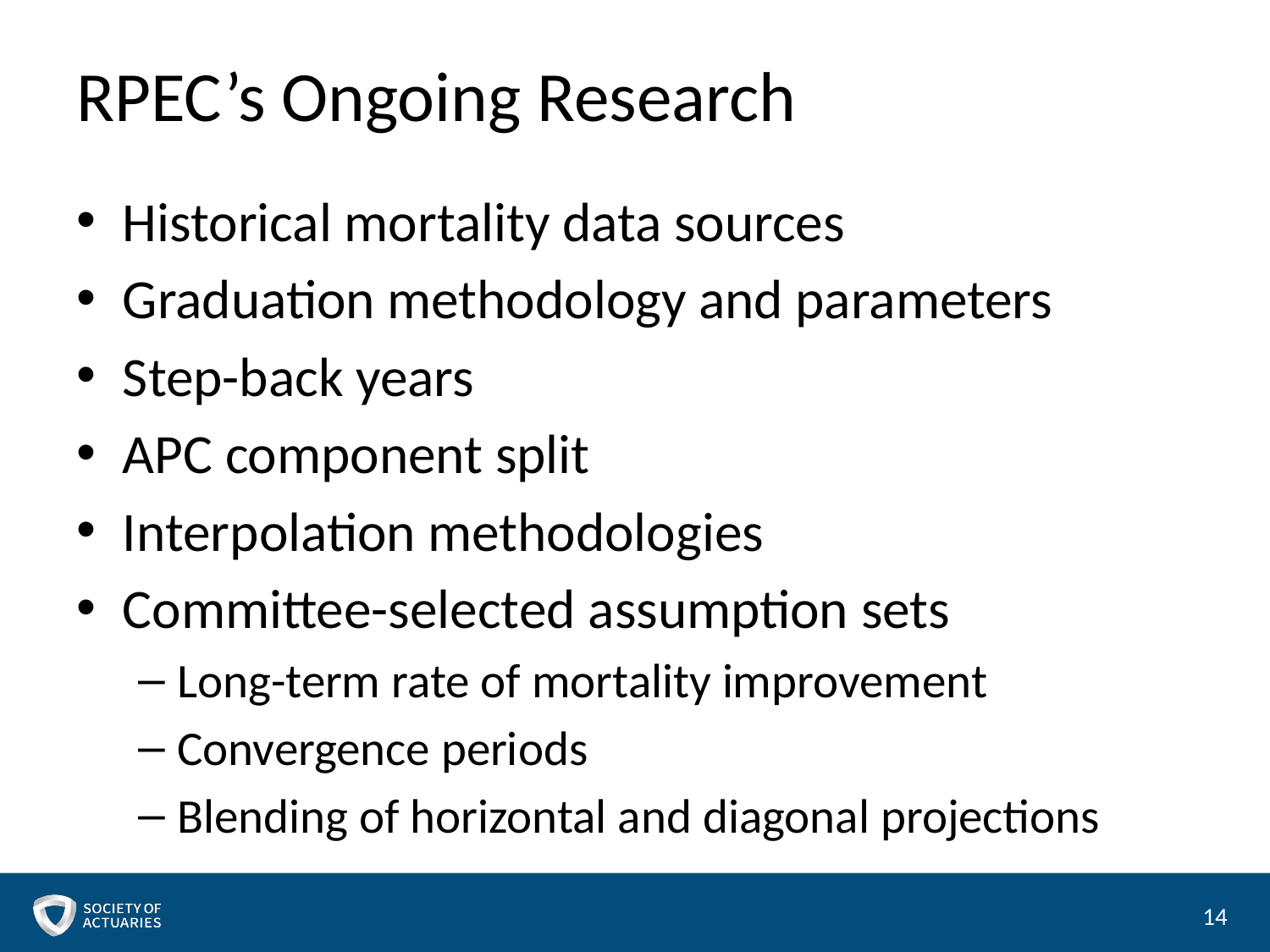

# RPEC’s Ongoing Research
Historical mortality data sources
Graduation methodology and parameters
Step-back years
APC component split
Interpolation methodologies
Committee-selected assumption sets
Long-term rate of mortality improvement
Convergence periods
Blending of horizontal and diagonal projections
14